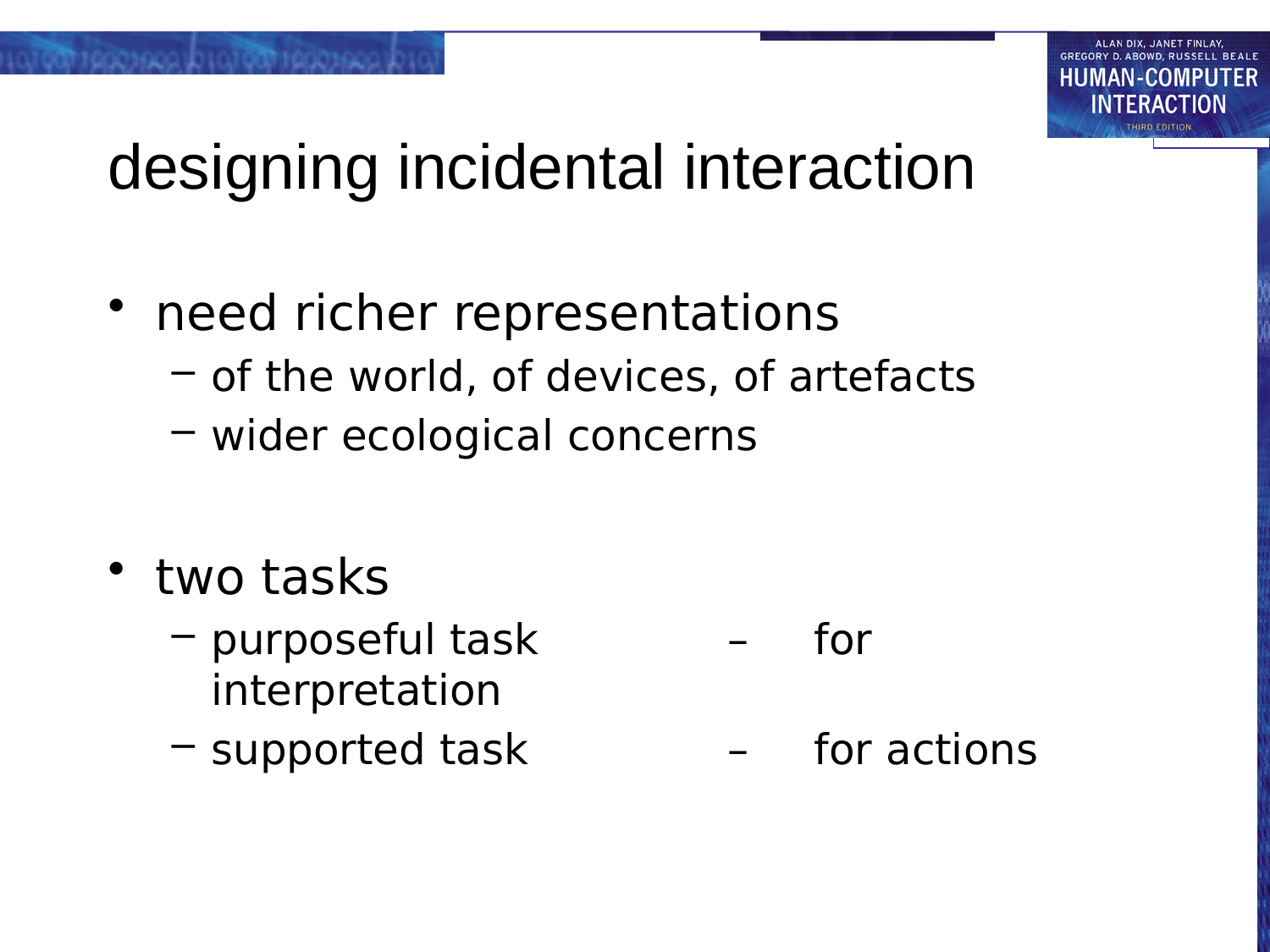

# designing incidental interaction
need richer representations
of the world, of devices, of artefacts
wider ecological concerns

two tasks
purposeful task	–	for interpretation
supported task	–	for actions